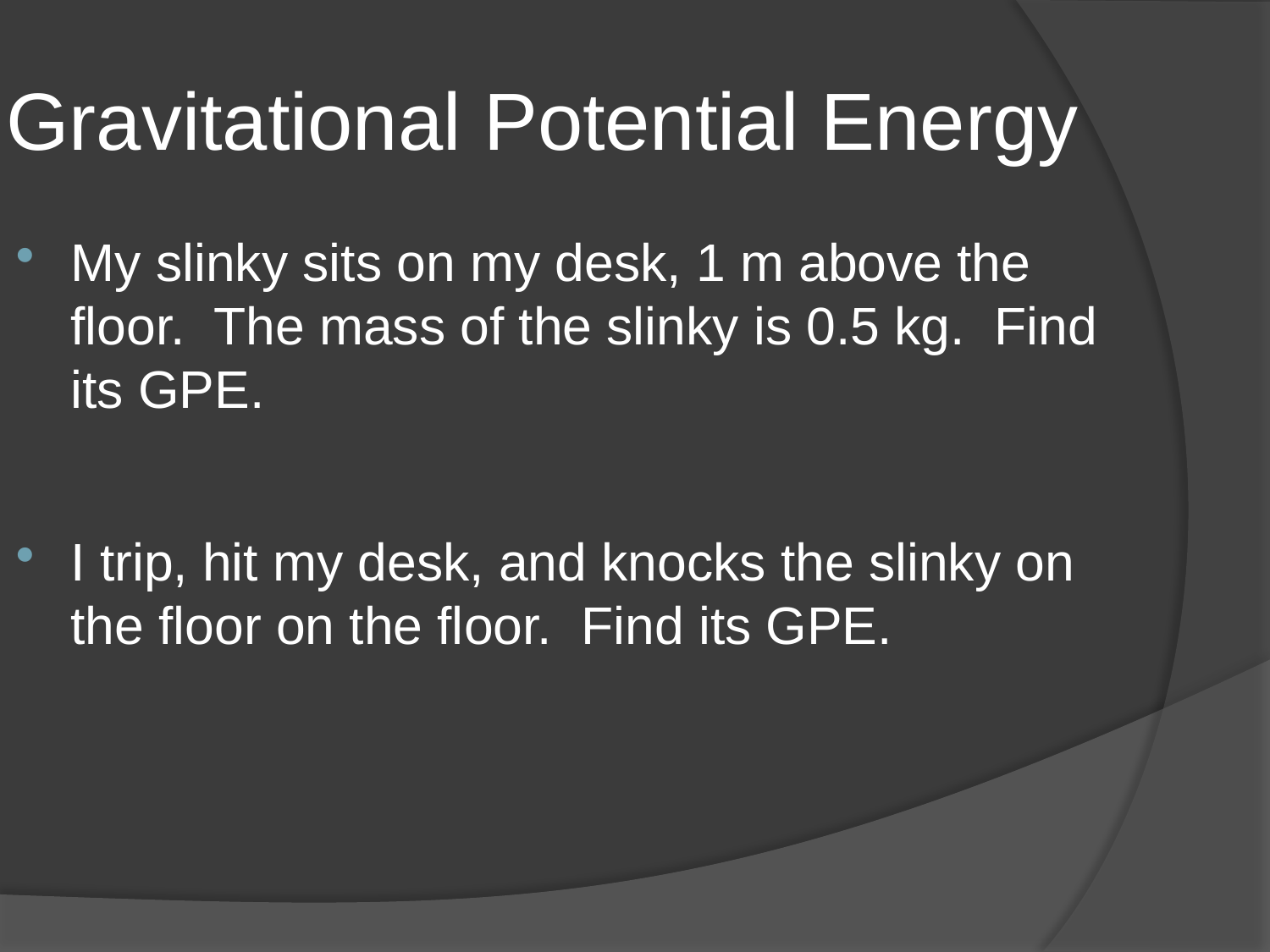

Gravitational Potential Energy
My slinky sits on my desk, 1 m above the floor.  The mass of the slinky is 0.5 kg.  Find its GPE.

I trip, hit my desk, and knocks the slinky on the floor on the floor.  Find its GPE.